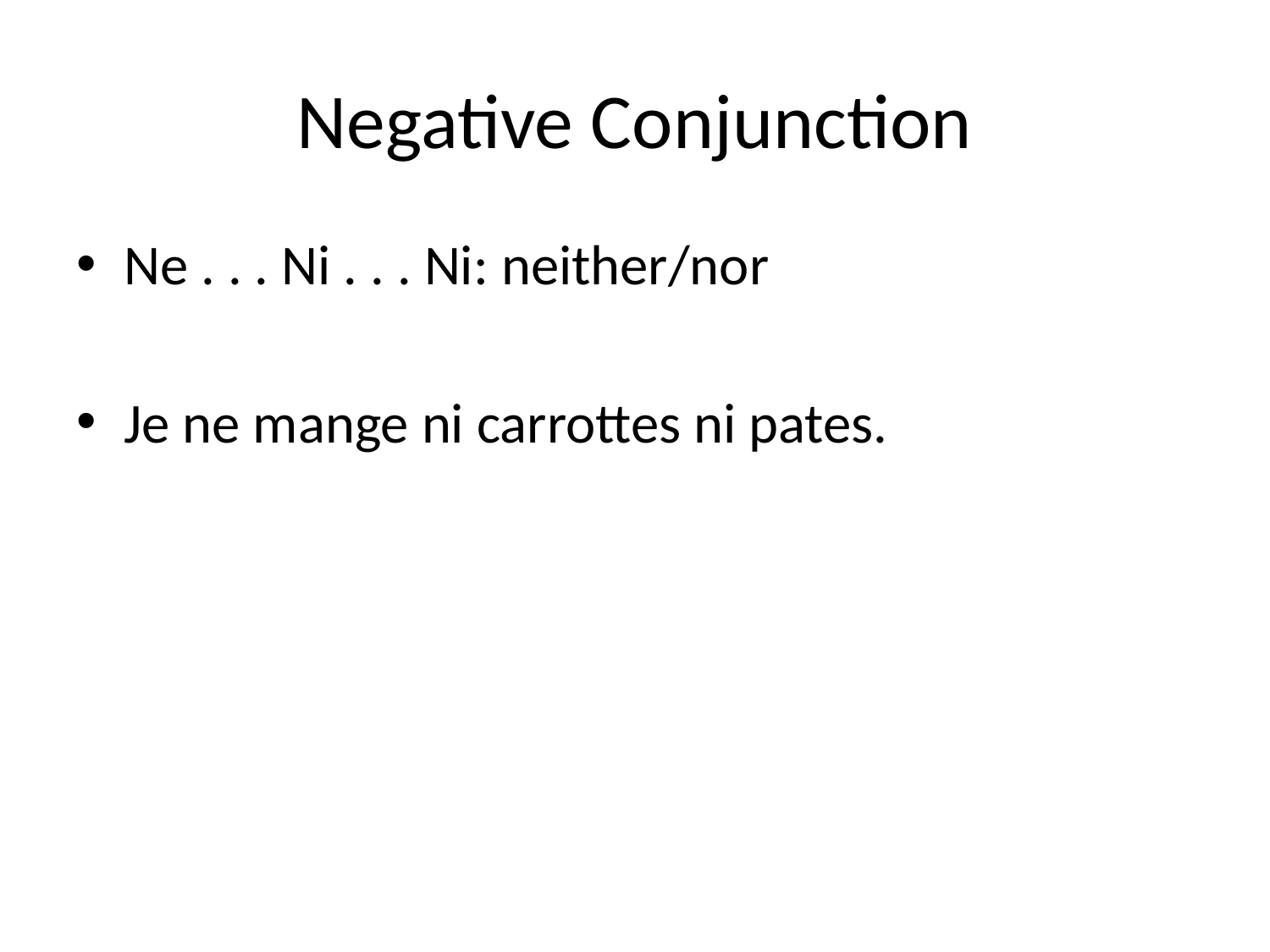

# Negative Conjunction
Ne . . . Ni . . . Ni: neither/nor

Je ne mange ni carrottes ni pates.